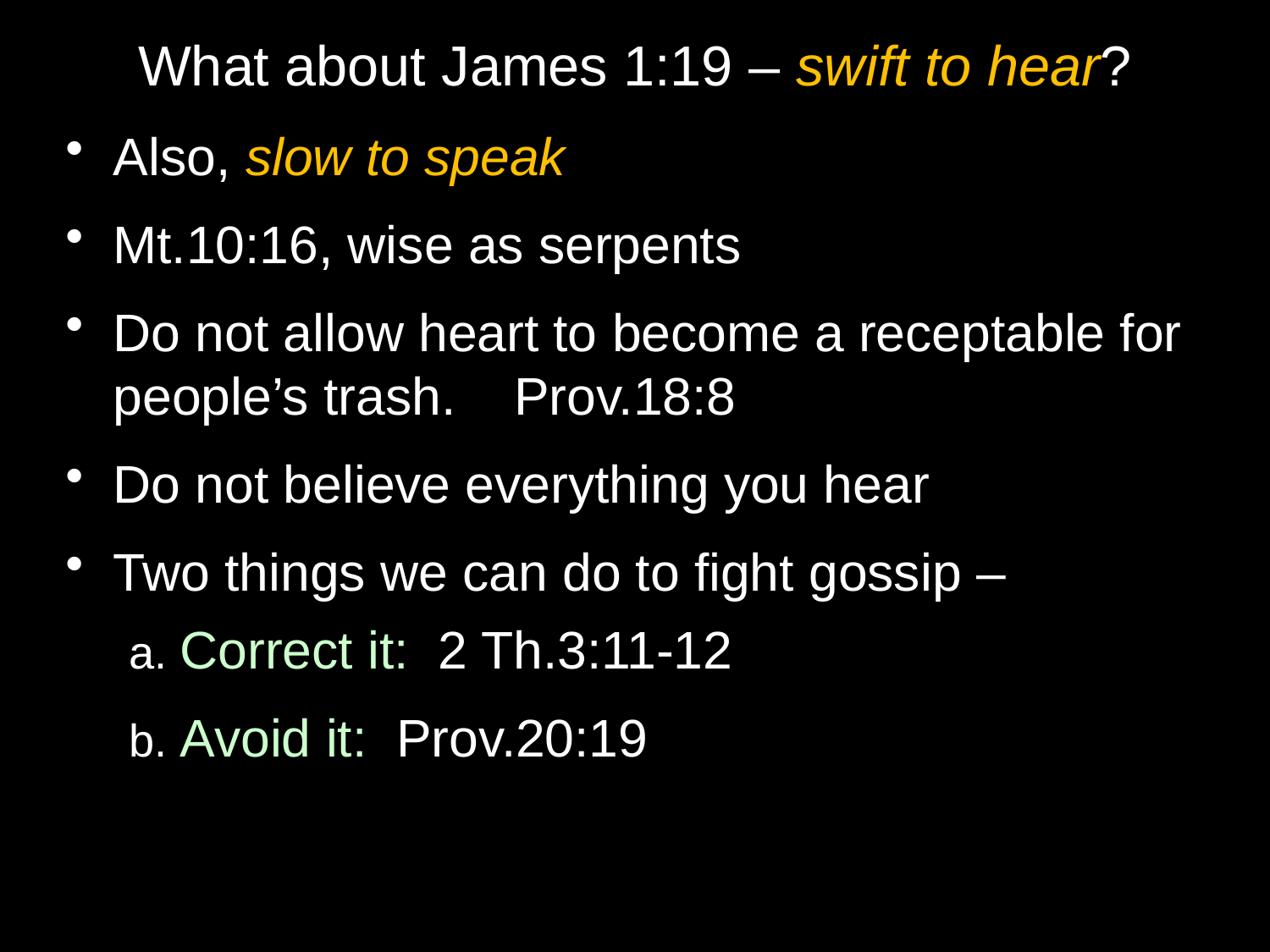

# What about James 1:19 – swift to hear?
Also, slow to speak
Mt.10:16, wise as serpents
Do not allow heart to become a receptable for people’s trash.    Prov.18:8
Do not believe everything you hear
Two things we can do to fight gossip –
     a. Correct it:  2 Th.3:11-12
     b. Avoid it:  Prov.20:19